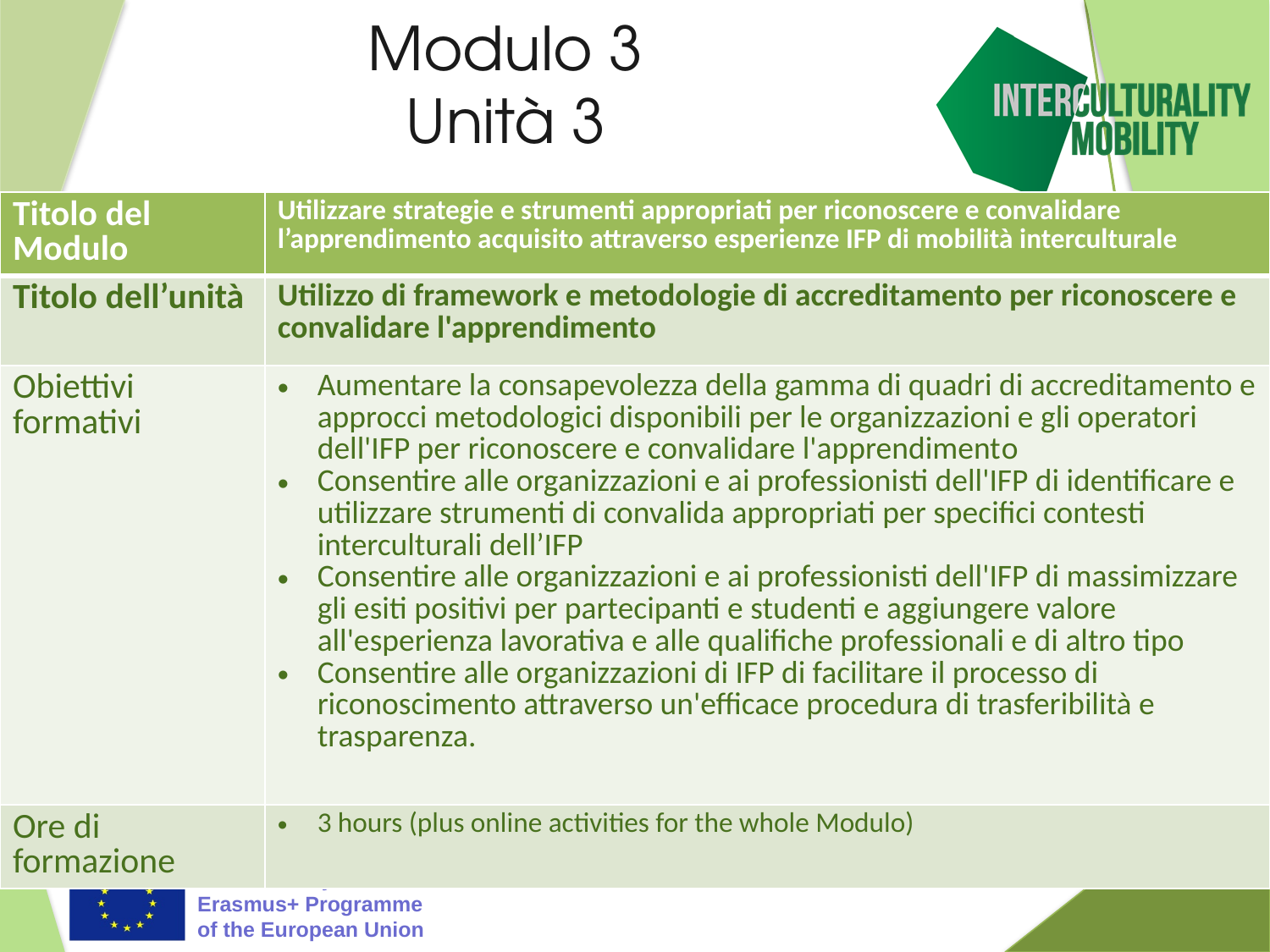

# Modulo 3 Unità 3
| Titolo del Modulo | Utilizzare strategie e strumenti appropriati per riconoscere e convalidare l’apprendimento acquisito attraverso esperienze IFP di mobilità interculturale |
| --- | --- |
| Titolo dell’unità | Utilizzo di framework e metodologie di accreditamento per riconoscere e convalidare l'apprendimento |
| Obiettivi formativi | Aumentare la consapevolezza della gamma di quadri di accreditamento e approcci metodologici disponibili per le organizzazioni e gli operatori dell'IFP per riconoscere e convalidare l'apprendimento Consentire alle organizzazioni e ai professionisti dell'IFP di identificare e utilizzare strumenti di convalida appropriati per specifici contesti interculturali dell’IFP Consentire alle organizzazioni e ai professionisti dell'IFP di massimizzare gli esiti positivi per partecipanti e studenti e aggiungere valore all'esperienza lavorativa e alle qualifiche professionali e di altro tipo Consentire alle organizzazioni di IFP di facilitare il processo di riconoscimento attraverso un'efficace procedura di trasferibilità e trasparenza. |
| Ore di formazione | 3 hours (plus online activities for the whole Modulo) |